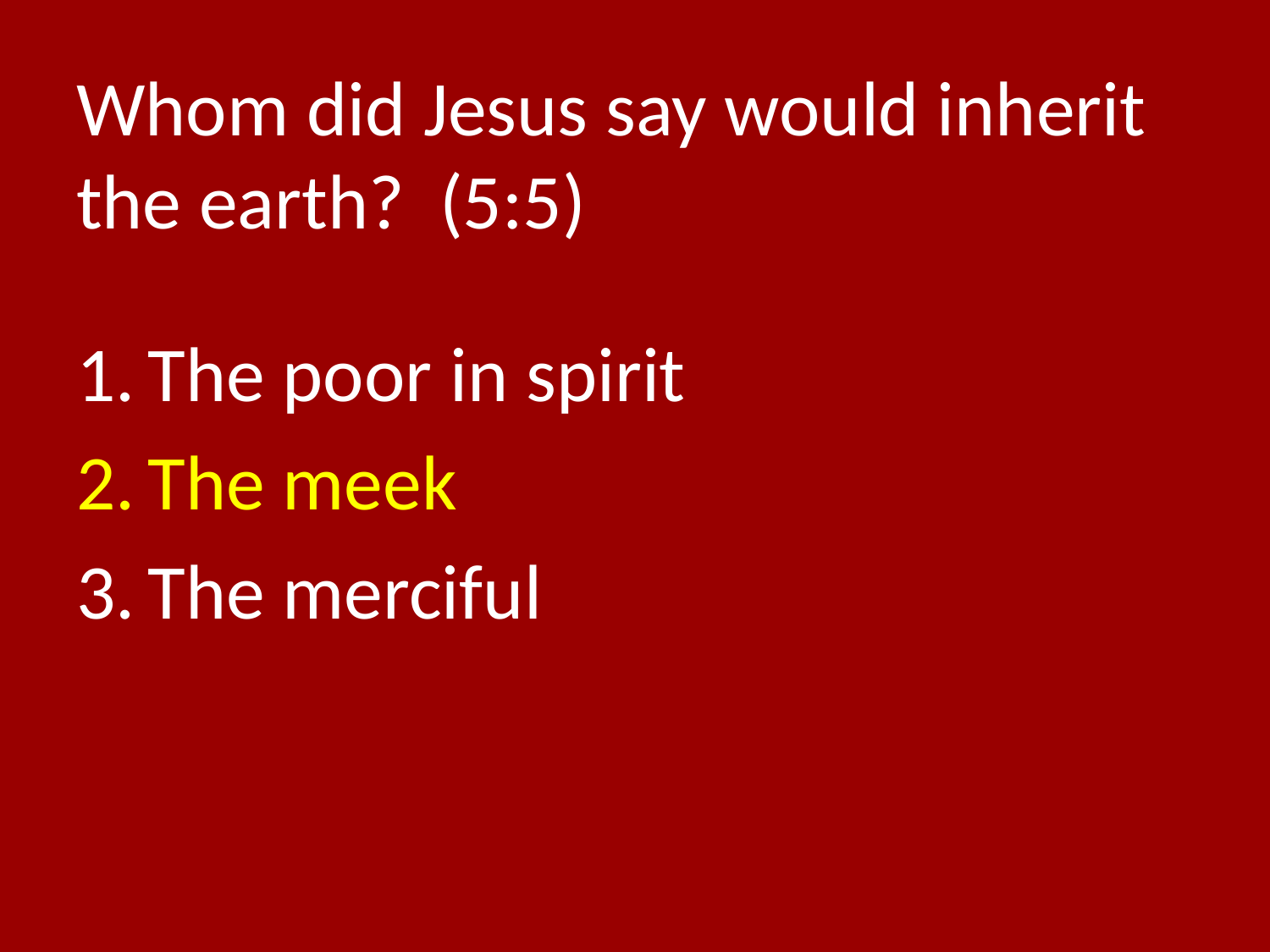

# Whom did Jesus say would inherit the earth?  (5:5)
The poor in spirit
The meek
The merciful